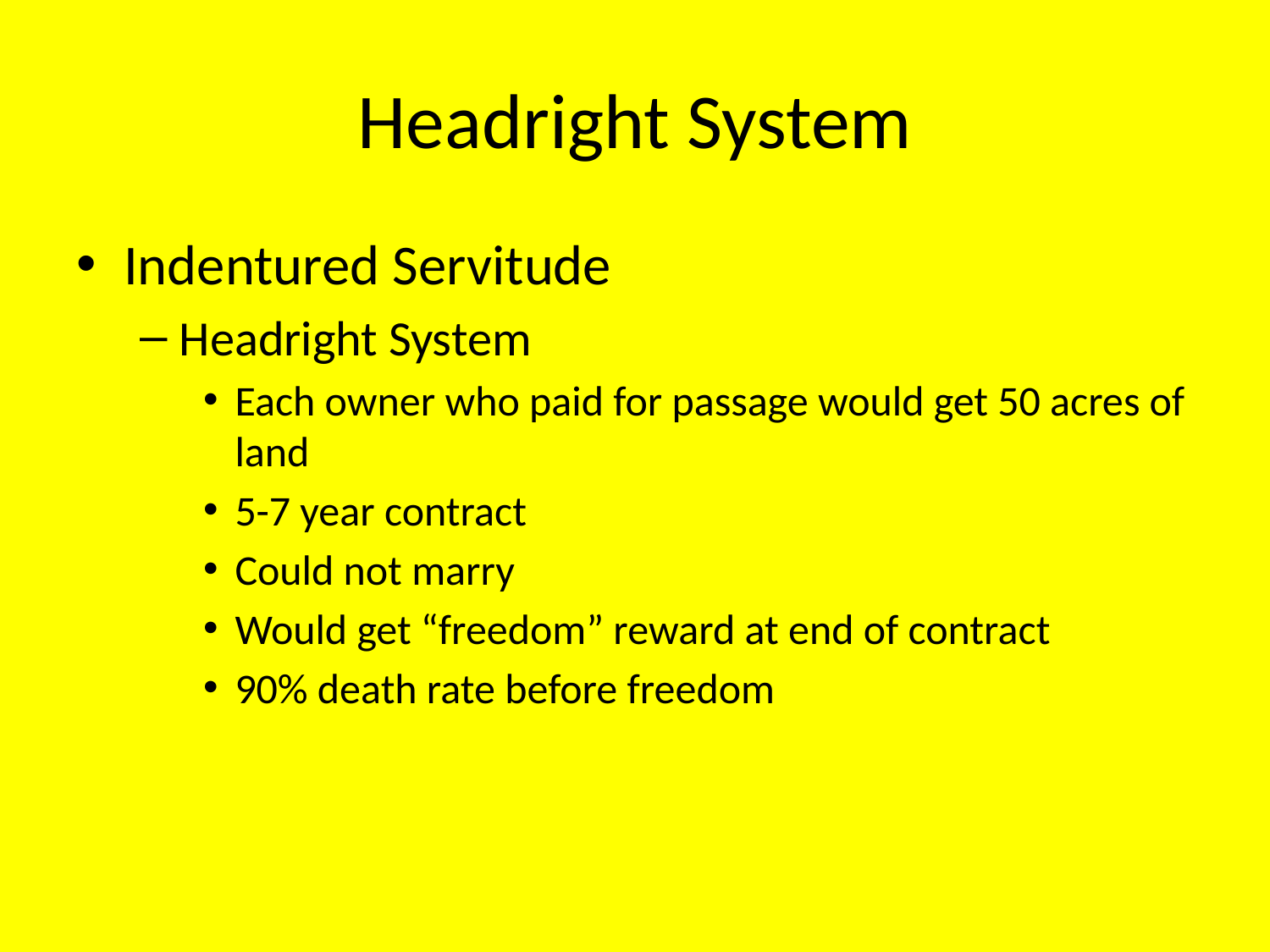

# Headright System
Indentured Servitude
Headright System
Each owner who paid for passage would get 50 acres of land
5-7 year contract
Could not marry
Would get “freedom” reward at end of contract
90% death rate before freedom